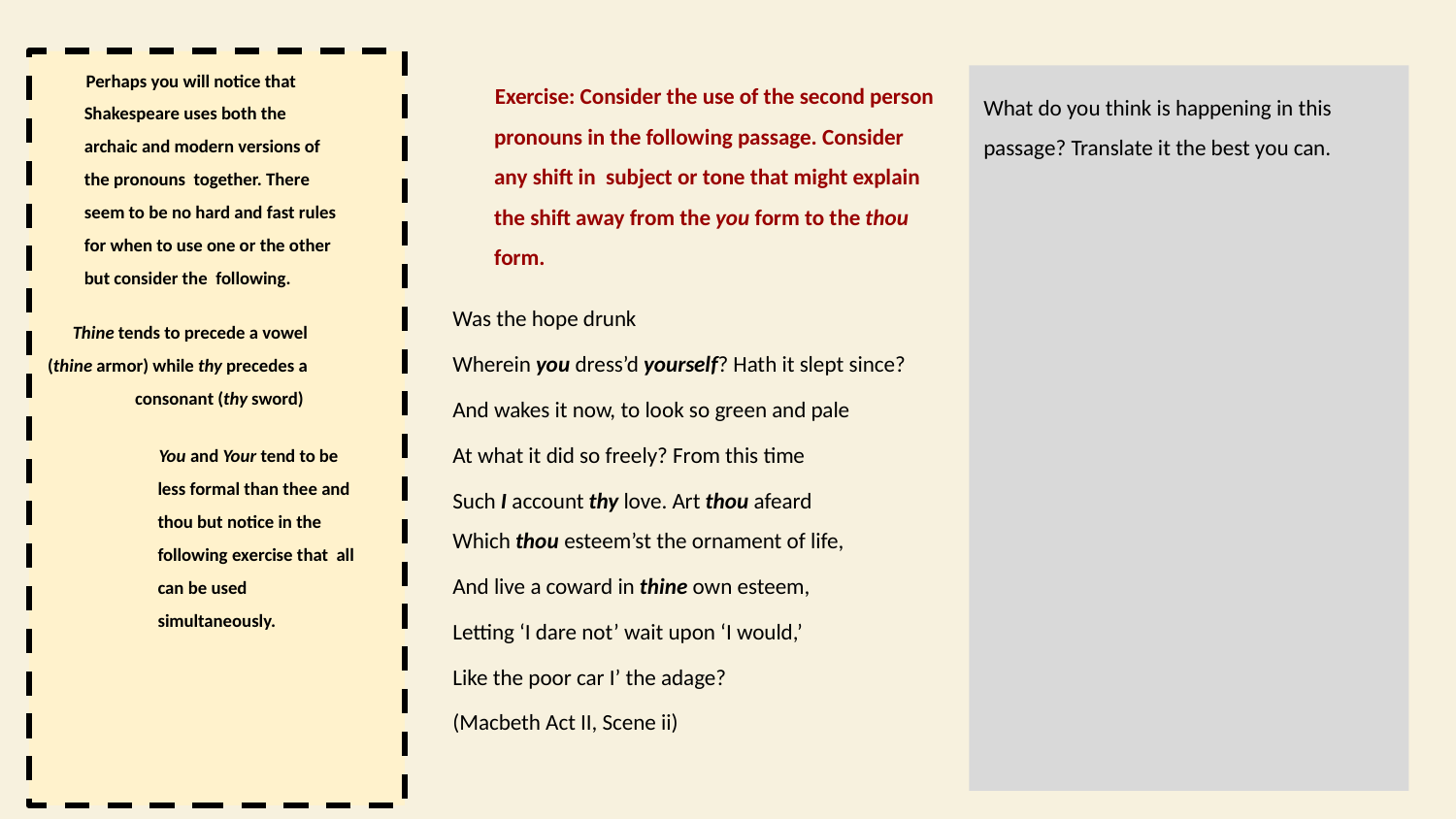

Perhaps you will notice that Shakespeare uses both the archaic and modern versions of the pronouns  together. There seem to be no hard and fast rules for when to use one or the other but consider the  following.
Thine tends to precede a vowel (thine armor) while thy precedes a consonant (thy sword)
You and Your tend to be less formal than thee and thou but notice in the following exercise that  all can be used simultaneously.

Exercise: Consider the use of the second person pronouns in the following passage. Consider any shift in  subject or tone that might explain the shift away from the you form to the thou form.
Was the hope drunk
Wherein you dress’d yourself? Hath it slept since?
And wakes it now, to look so green and pale
At what it did so freely? From this time
Such I account thy love. Art thou afeard
Which thou esteem’st the ornament of life,
And live a coward in thine own esteem,
Letting ‘I dare not’ wait upon ‘I would,’
Like the poor car I’ the adage?
(Macbeth Act II, Scene ii)

What do you think is happening in this passage? Translate it the best you can.